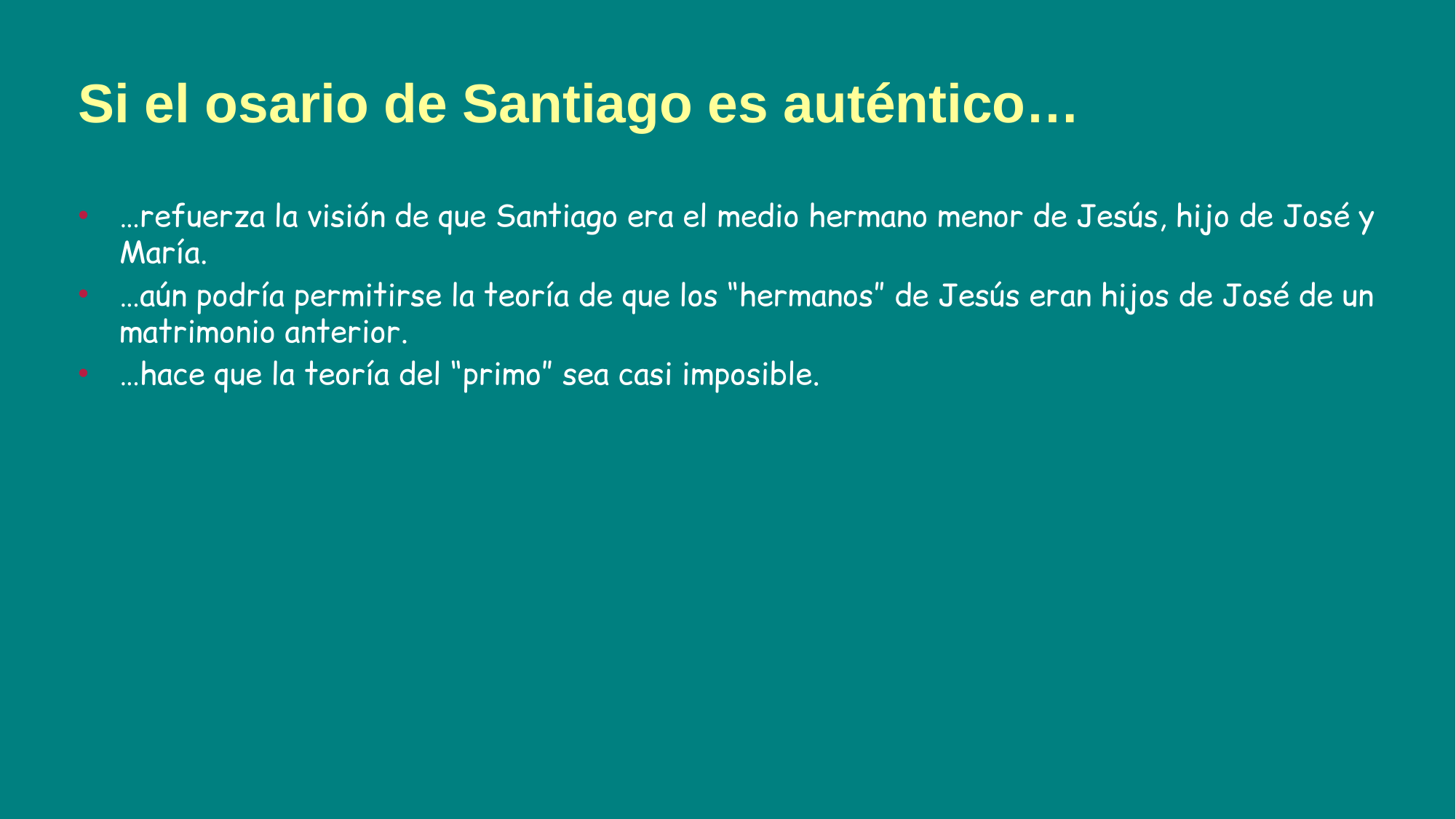

# Si el osario de Santiago es auténtico…
…refuerza la visión de que Santiago era el medio hermano menor de Jesús, hijo de José y María.
…aún podría permitirse la teoría de que los “hermanos” de Jesús eran hijos de José de un matrimonio anterior.
…hace que la teoría del “primo” sea casi imposible.